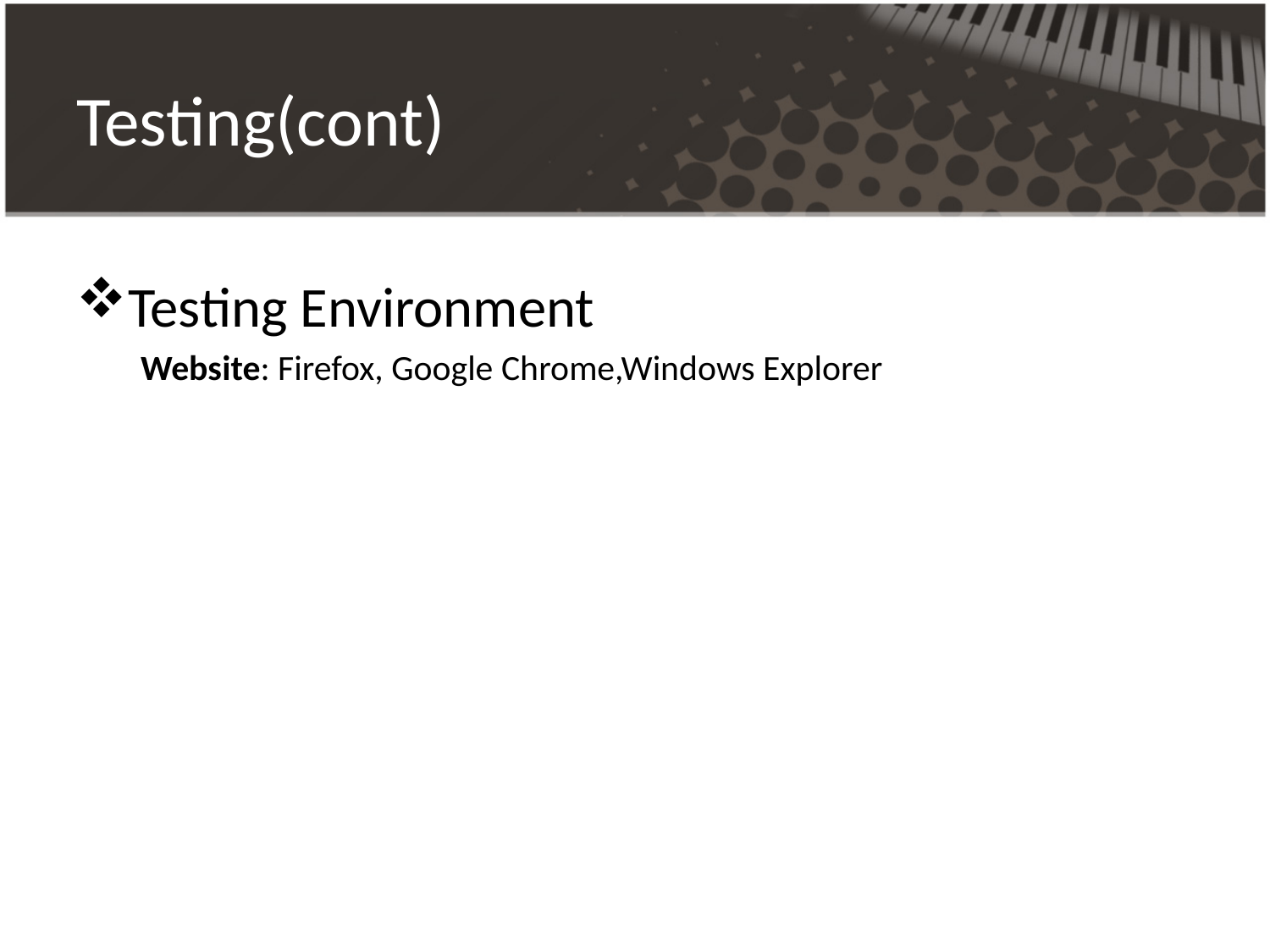

# Testing(cont)
Testing Environment
        Website: Firefox, Google Chrome,Windows Explorer